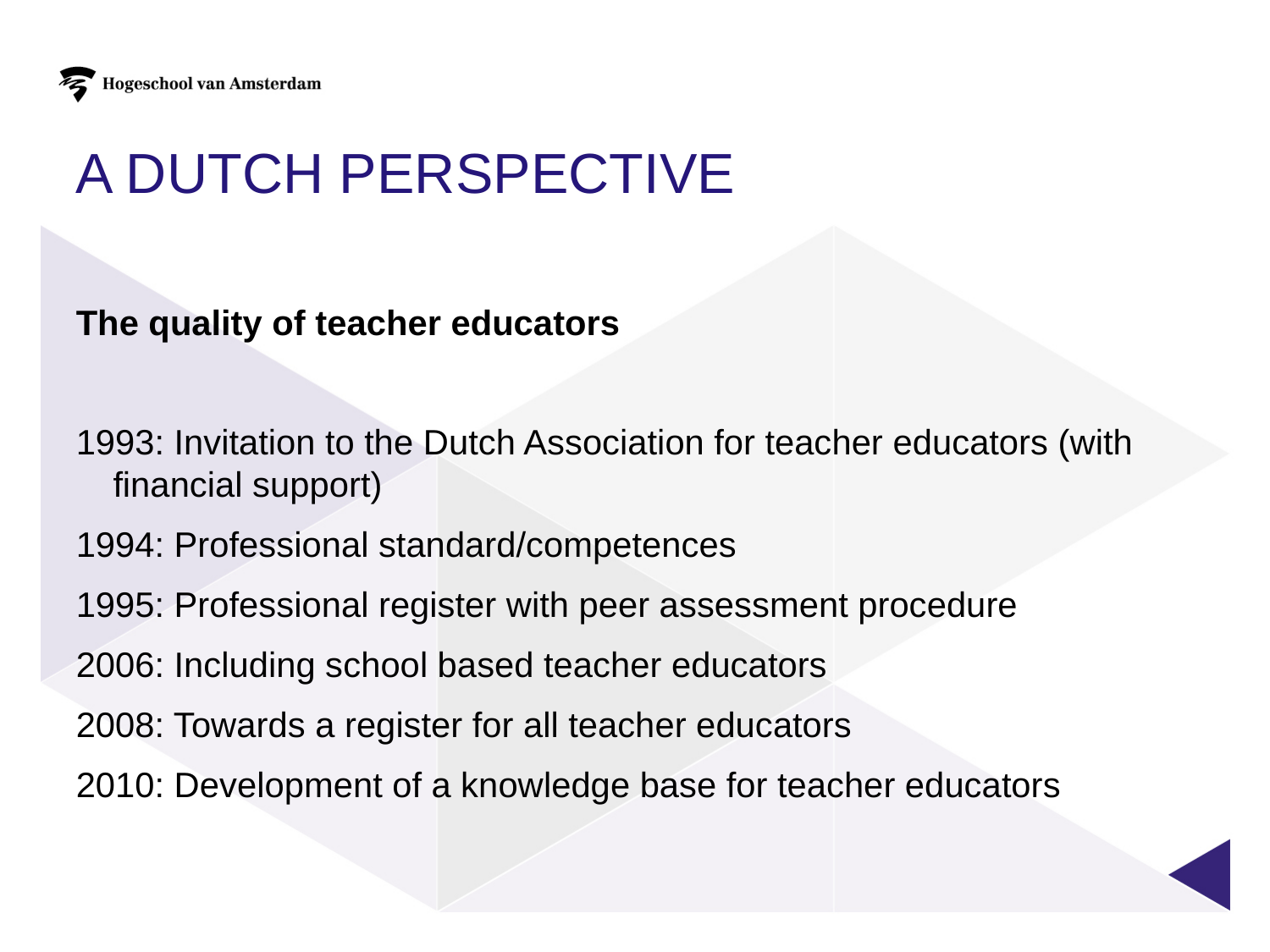

A dutch perspective
The quality of teacher educators

1993: Invitation to the Dutch Association for teacher educators (with financial support)
1994: Professional standard/competences
1995: Professional register with peer assessment procedure
2006: Including school based teacher educators
2008: Towards a register for all teacher educators
2010: Development of a knowledge base for teacher educators